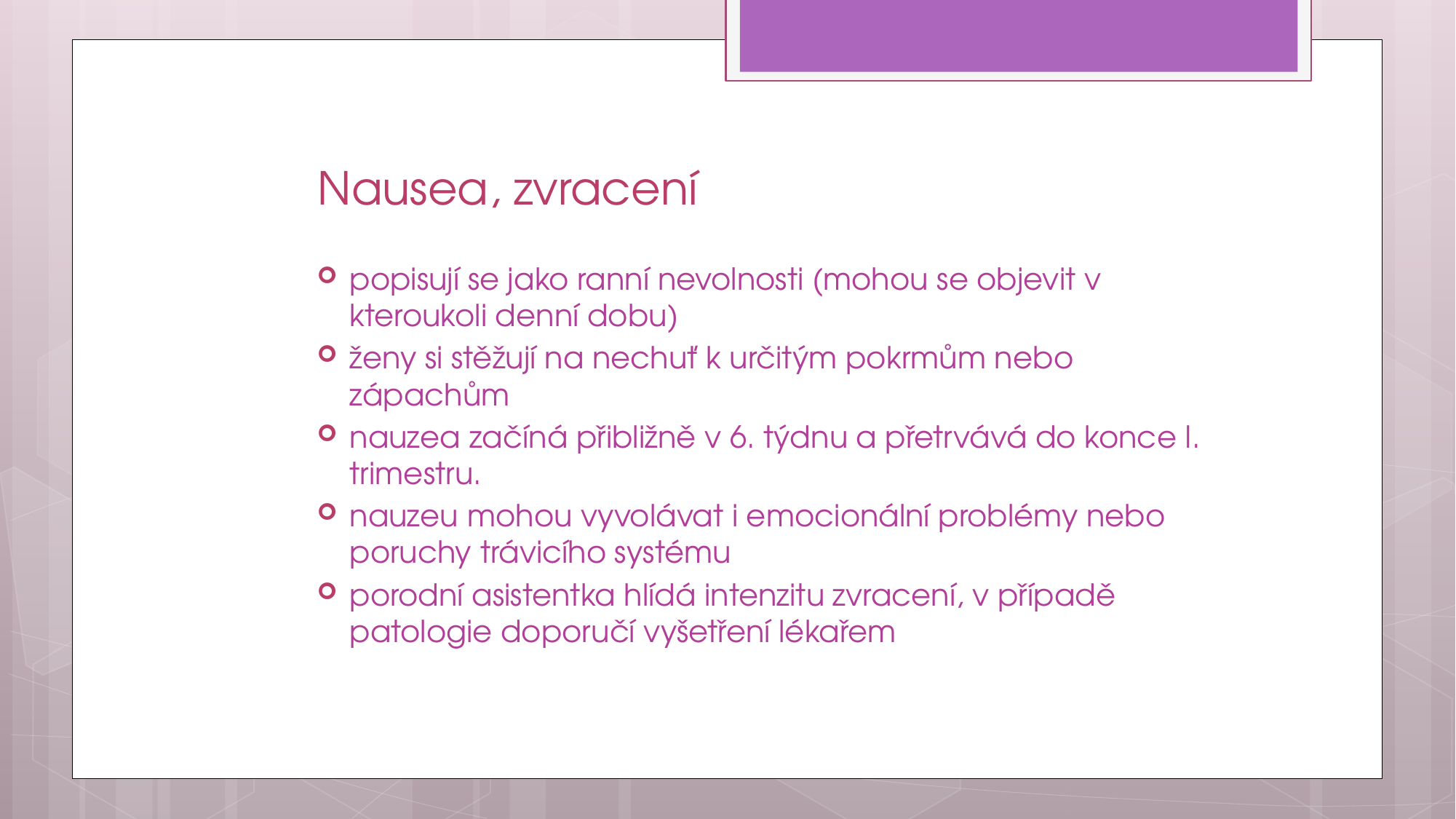

# Nausea, zvracení

popisují se jako ranní nevolnosti (mohou se objevit v kteroukoli denní dobu)
ženy si stěžují na nechuť k určitým pokrmům nebo zápachům
nauzea začíná přibližně v 6. týdnu a přetrvává do konce I. trimestru.
nauzeu mohou vyvolávat i emocionální problémy nebo poruchy trávicího systému
porodní asistentka hlídá intenzitu zvracení, v případě patologie doporučí vyšetření lékařem